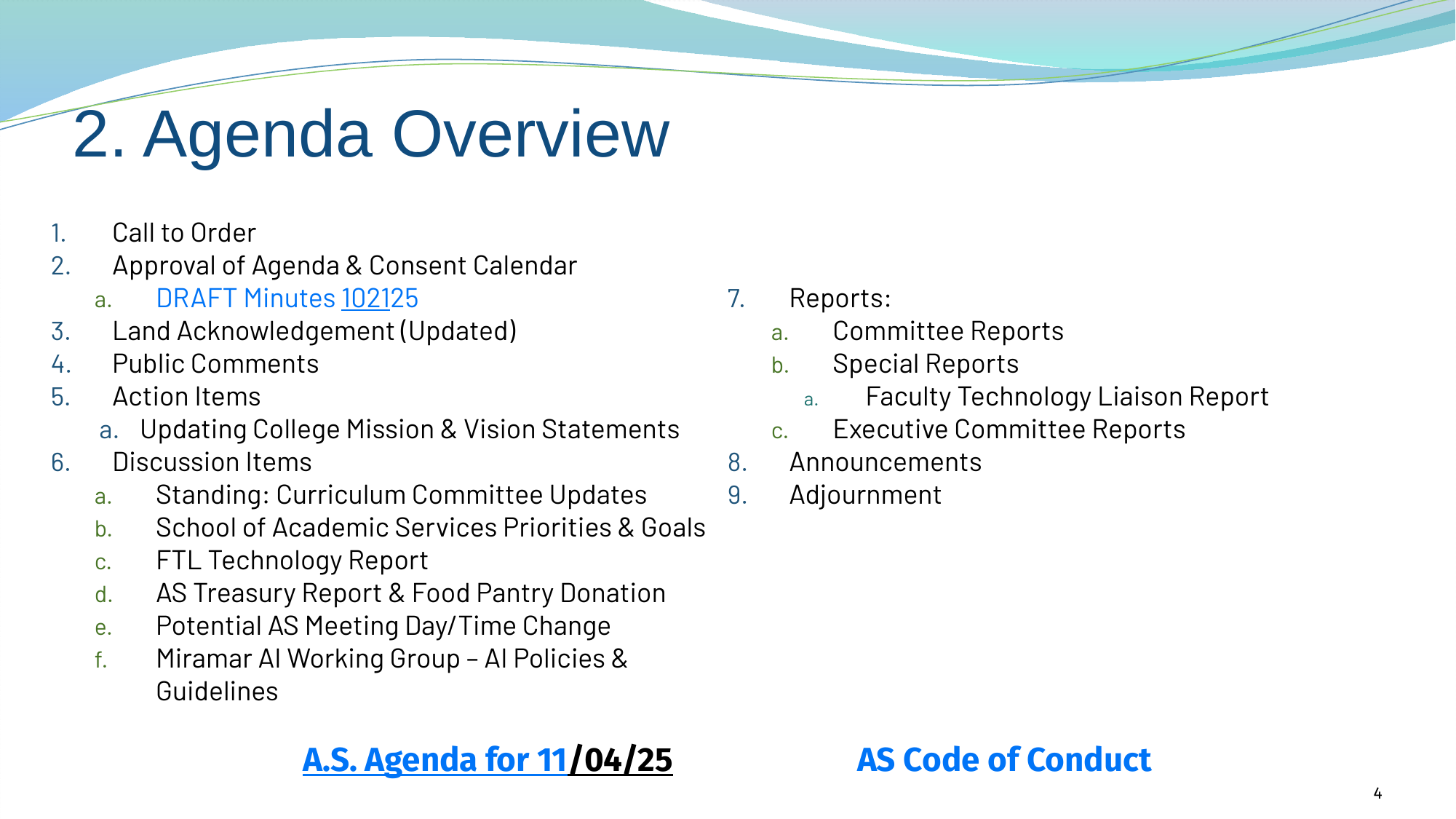

# 2. Agenda Overview
Call to Order
Approval of Agenda & Consent Calendar
DRAFT Minutes 102125
Land Acknowledgement (Updated)
Public Comments
Action Items
Updating College Mission & Vision Statements
Discussion Items
Standing: Curriculum Committee Updates
School of Academic Services Priorities & Goals
FTL Technology Report
AS Treasury Report & Food Pantry Donation
Potential AS Meeting Day/Time Change
Miramar AI Working Group – AI Policies & Guidelines

Reports:
Committee Reports
Special Reports
Faculty Technology Liaison Report
Executive Committee Reports
Announcements
Adjournment
A.S. Agenda for 11/04/25		 AS Code of Conduct
4